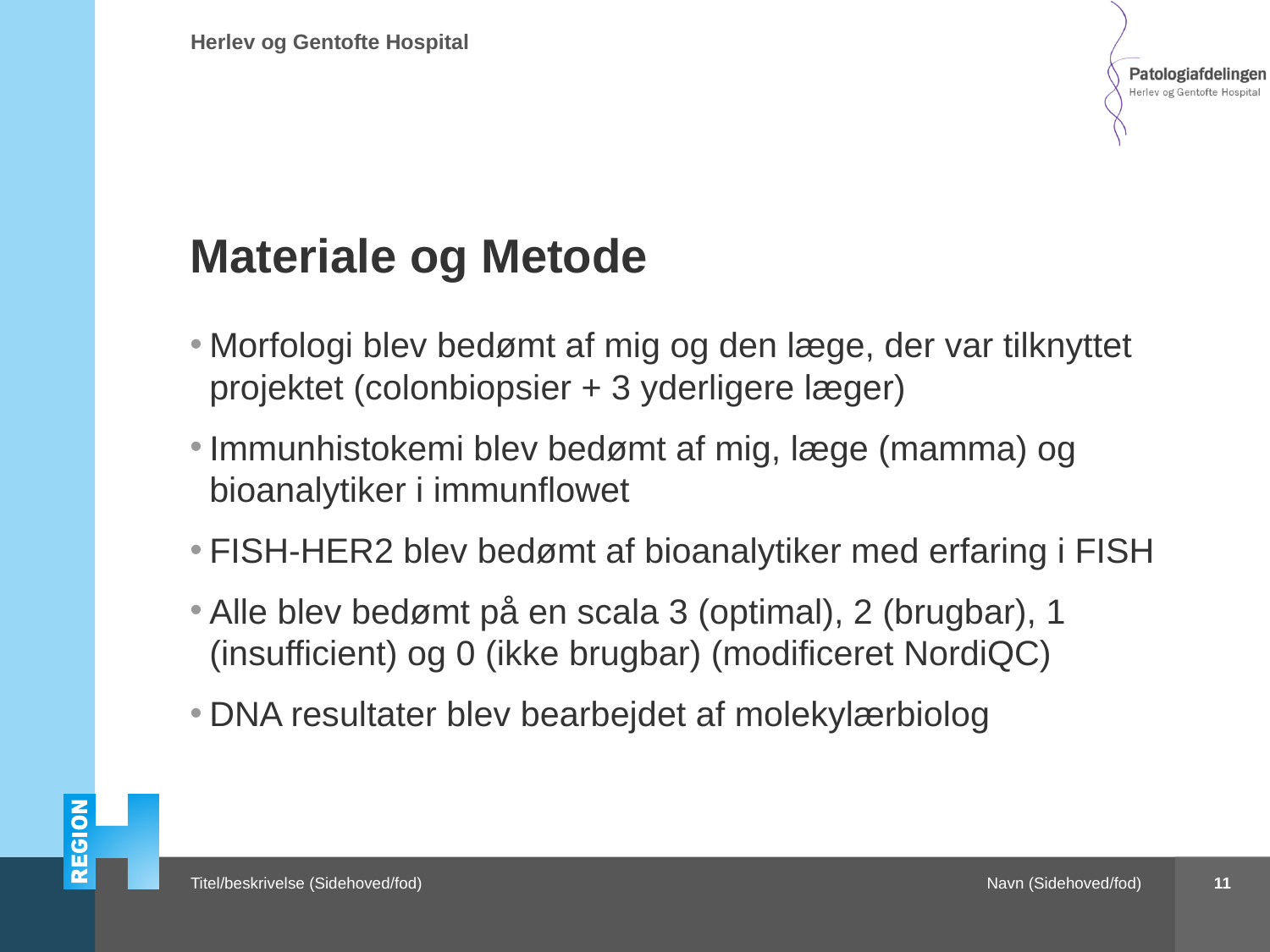

# Materiale og Metode
Morfologi blev bedømt af mig og den læge, der var tilknyttet projektet (colonbiopsier + 3 yderligere læger)
Immunhistokemi blev bedømt af mig, læge (mamma) og bioanalytiker i immunflowet
FISH-HER2 blev bedømt af bioanalytiker med erfaring i FISH
Alle blev bedømt på en scala 3 (optimal), 2 (brugbar), 1 (insufficient) og 0 (ikke brugbar) (modificeret NordiQC)
DNA resultater blev bearbejdet af molekylærbiolog
11
Navn (Sidehoved/fod)
Titel/beskrivelse (Sidehoved/fod)